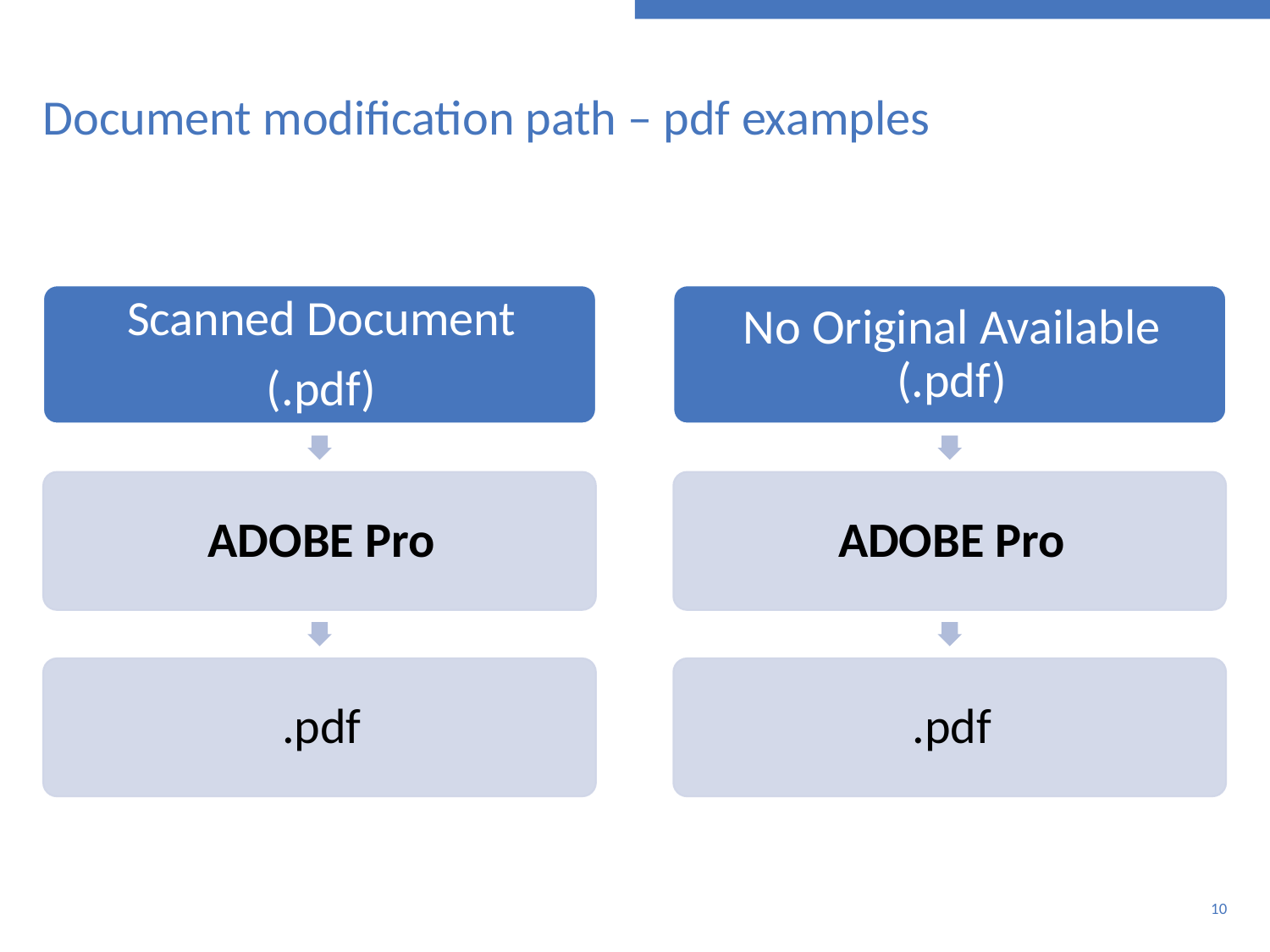

# Document modification path – pdf examples
Scanned Document
(.pdf)
ADOBE Pro
.pdf
No Original Available
(.pdf)
ADOBE Pro
.pdf